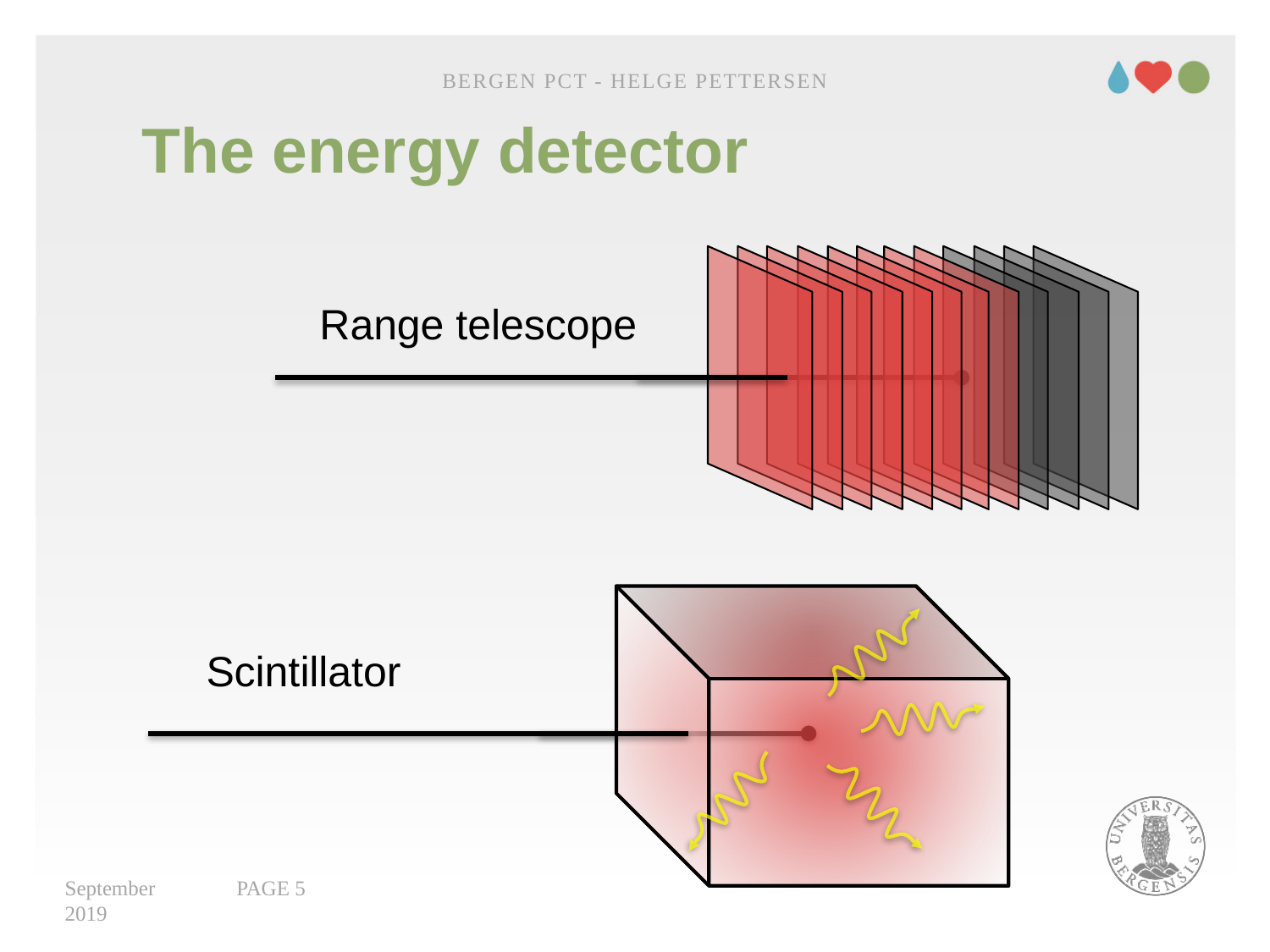

Bergen pCT - Helge Pettersen
# The energy detector
Range telescope

Scintillator

September 2019
PAGE 5